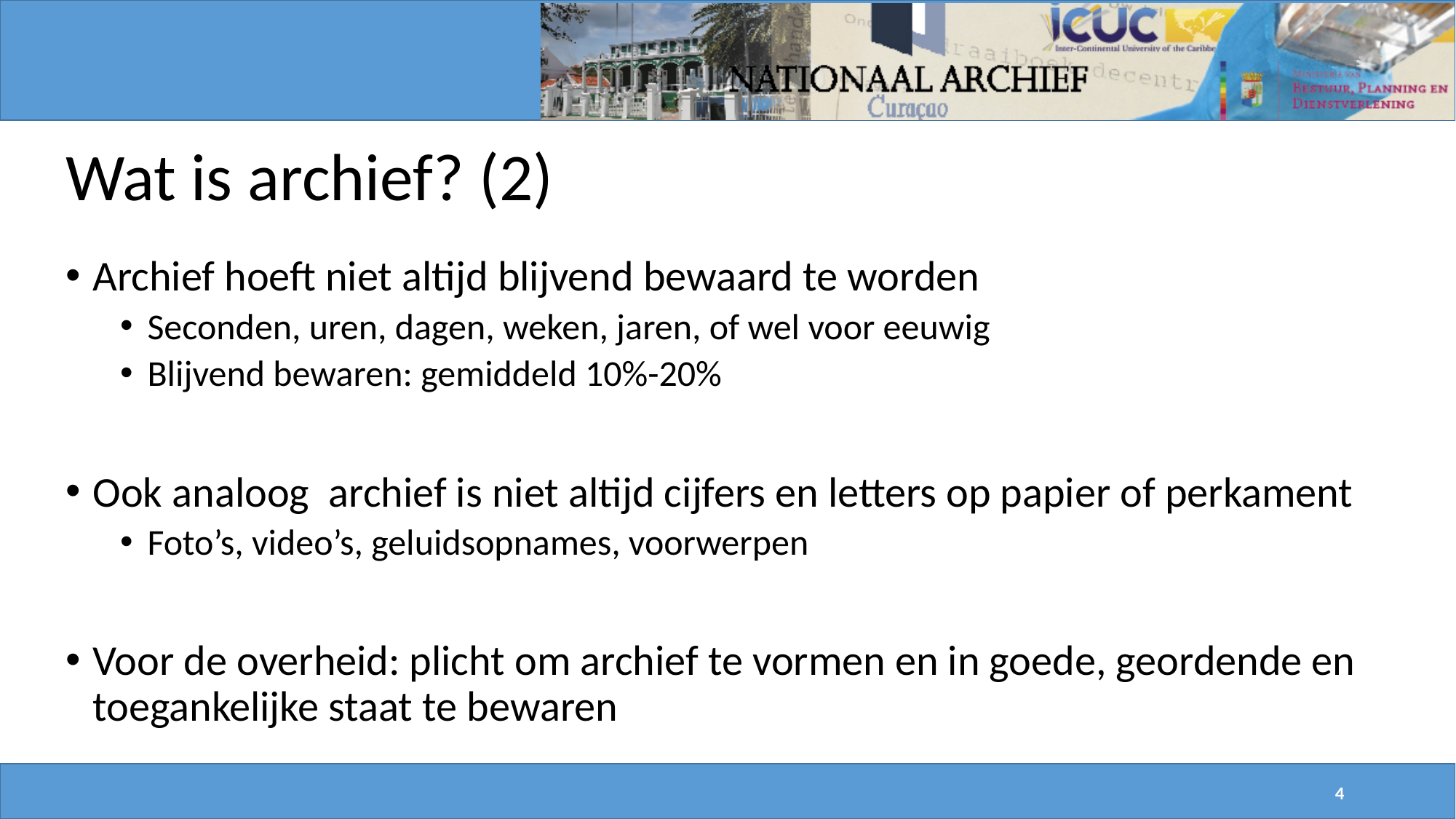

# Wat is archief? (2)
Archief hoeft niet altijd blijvend bewaard te worden
Seconden, uren, dagen, weken, jaren, of wel voor eeuwig
Blijvend bewaren: gemiddeld 10%-20%

Ook analoog  archief is niet altijd cijfers en letters op papier of perkament
Foto’s, video’s, geluidsopnames, voorwerpen

Voor de overheid: plicht om archief te vormen en in goede, geordende en toegankelijke staat te bewaren

4